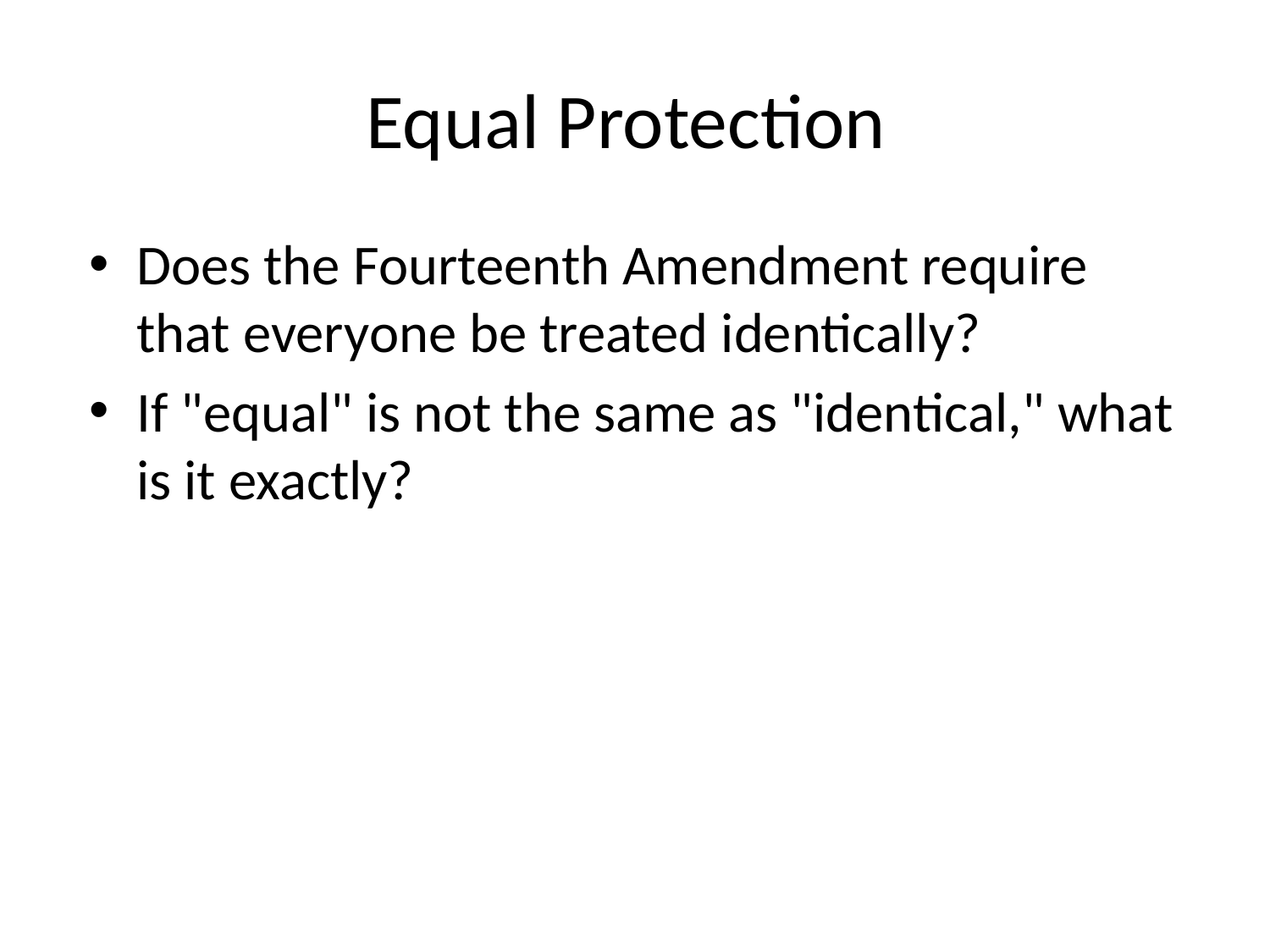

# Equal Protection
Does the Fourteenth Amendment require that everyone be treated identically?
If "equal" is not the same as "identical," what is it exactly?